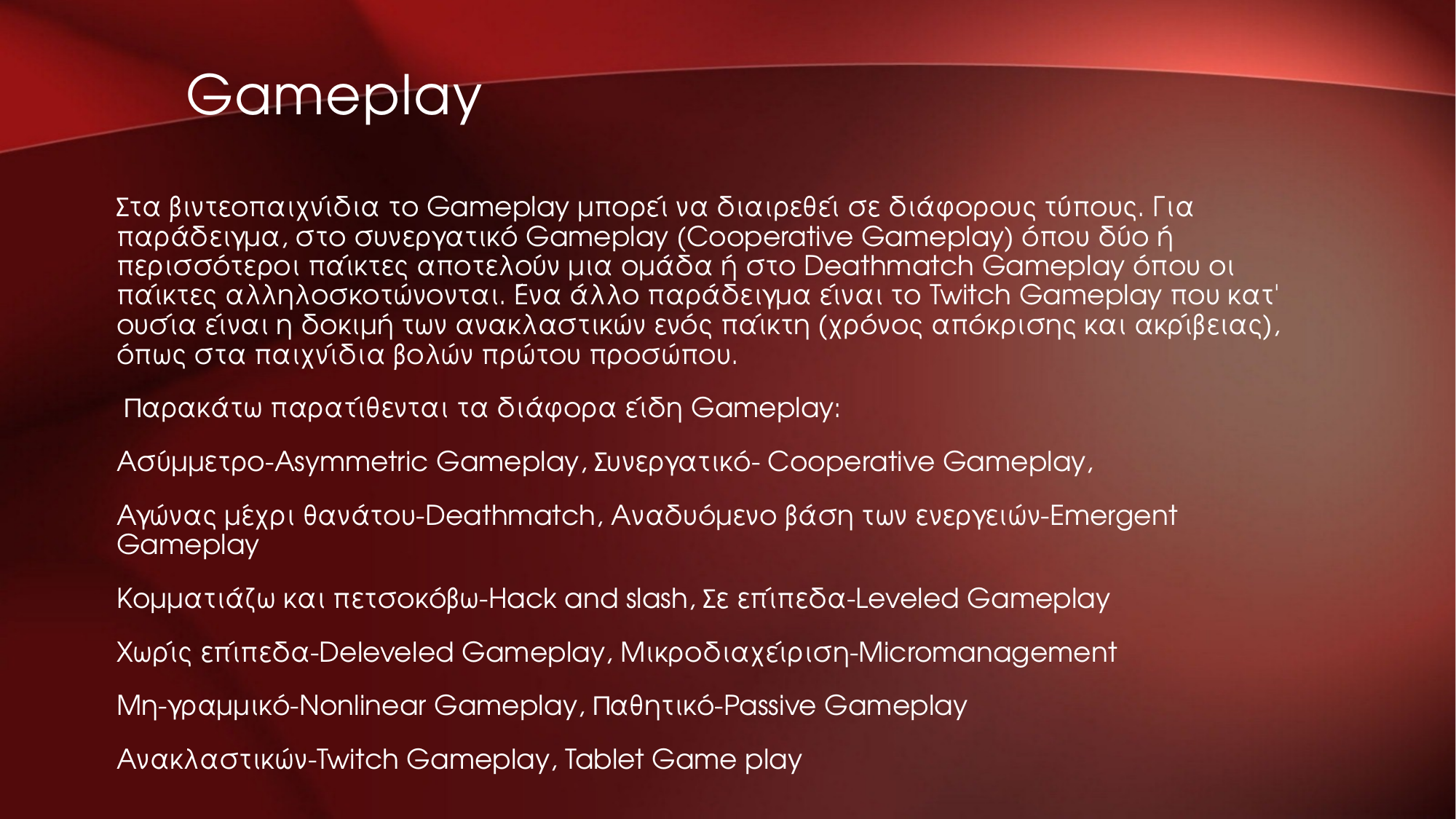

Gameplay
Στα βιντεοπαιχνίδια το Gameplay μπορεί να διαιρεθεί σε διάφορους τύπους. Για παράδειγμα, στο συνεργατικό Gameplay (Cooperative Gameplay) όπου δύο ή περισσότεροι παίκτες αποτελούν μια ομάδα ή στο Deathmatch Gameplay όπου οι παίκτες αλληλοσκοτώνονται. Ένα άλλο παράδειγμα είναι το Twitch Gameplay που κατ' ουσία είναι η δοκιμή των ανακλαστικών ενός παίκτη (χρόνος απόκρισης και ακρίβειας), όπως στα παιχνίδια βολών πρώτου προσώπου.
 Παρακάτω παρατίθενται τα διάφορα είδη Gameplay:
Ασύμμετρο-Asymmetric Gameplay, Συνεργατικό- Cooperative Gameplay,
Αγώνας μέχρι θανάτου-Deathmatch, Αναδυόμενο βάση των ενεργειών-Emergent Gameplay
Κομματιάζω και πετσοκόβω-Hack and slash, Σε επίπεδα-Leveled Gameplay
Χωρίς επίπεδα-Deleveled Gameplay, Μικροδιαχείριση-Micromanagement
Μη-γραμμικό-Nonlinear Gameplay, Παθητικό-Passive Gameplay
Ανακλαστικών-Twitch Gameplay, Tablet Game play